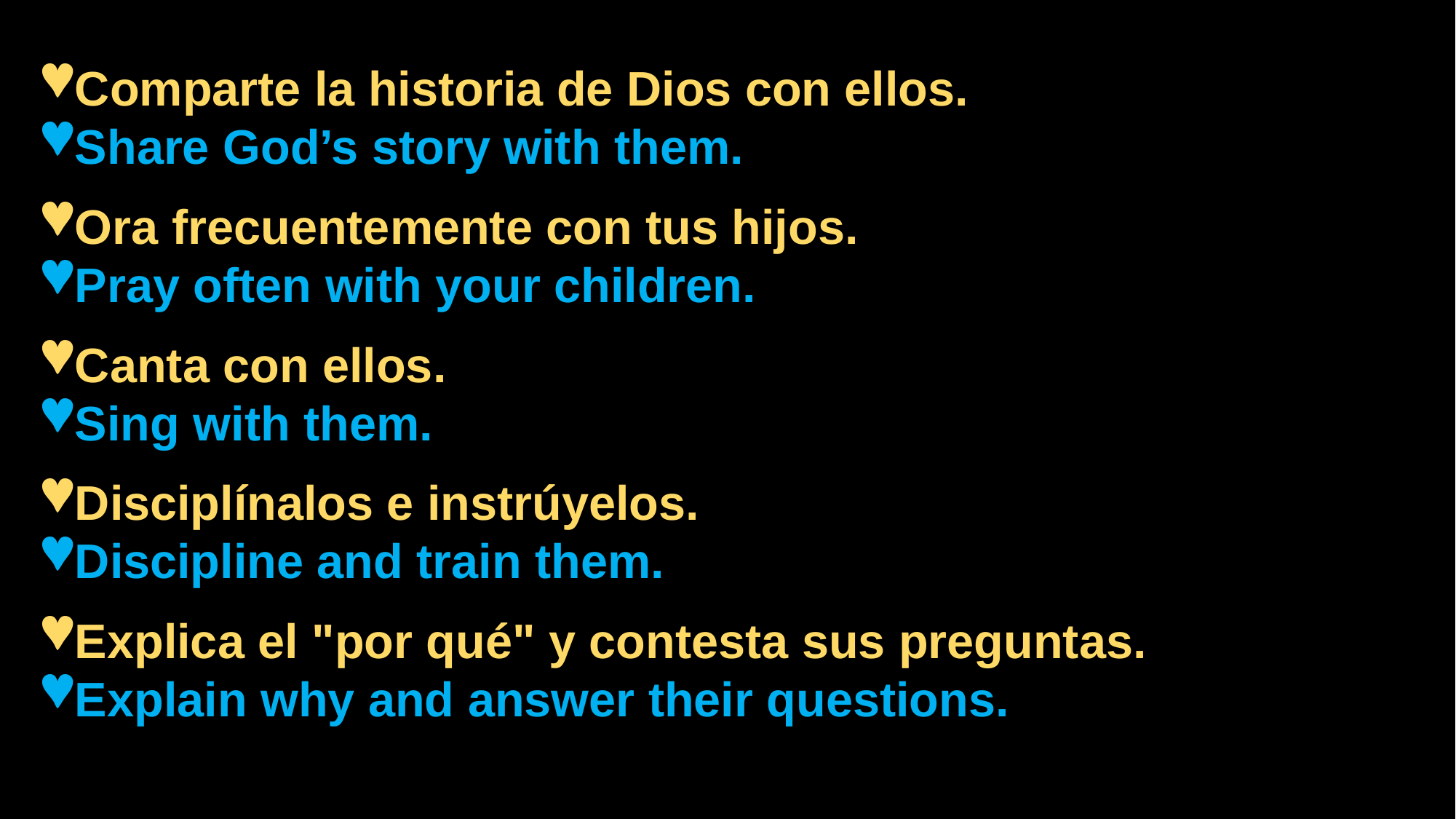

Comparte la historia de Dios con ellos.
Share God’s story with them.

Ora frecuentemente con tus hijos.
Pray often with your children.

Canta con ellos.
Sing with them.

Disciplínalos e instrúyelos.
Discipline and train them.

Explica el "por qué" y contesta sus preguntas.
Explain why and answer their questions.
Like Jesus